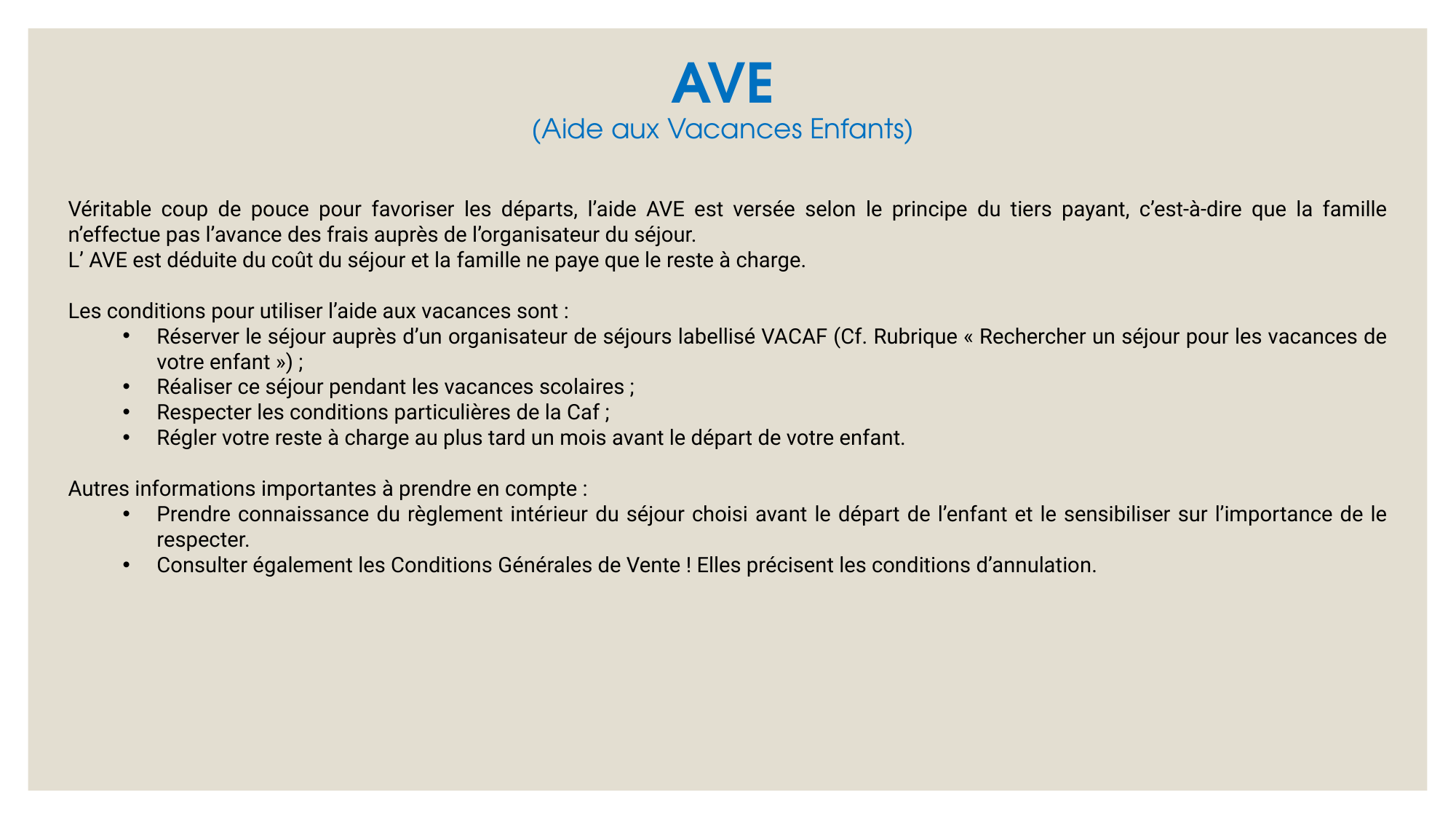

# AVE (Aide aux Vacances Enfants)

Véritable coup de pouce pour favoriser les départs, l’aide AVE est versée selon le principe du tiers payant, c’est-à-dire que la famille n’effectue pas l’avance des frais auprès de l’organisateur du séjour.
L’ AVE est déduite du coût du séjour et la famille ne paye que le reste à charge.

Les conditions pour utiliser l’aide aux vacances sont :
Réserver le séjour auprès d’un organisateur de séjours labellisé VACAF (Cf. Rubrique « Rechercher un séjour pour les vacances de votre enfant ») ;
Réaliser ce séjour pendant les vacances scolaires ;
Respecter les conditions particulières de la Caf ;
Régler votre reste à charge au plus tard un mois avant le départ de votre enfant.

Autres informations importantes à prendre en compte :
Prendre connaissance du règlement intérieur du séjour choisi avant le départ de l’enfant et le sensibiliser sur l’importance de le respecter.
Consulter également les Conditions Générales de Vente ! Elles précisent les conditions d’annulation.